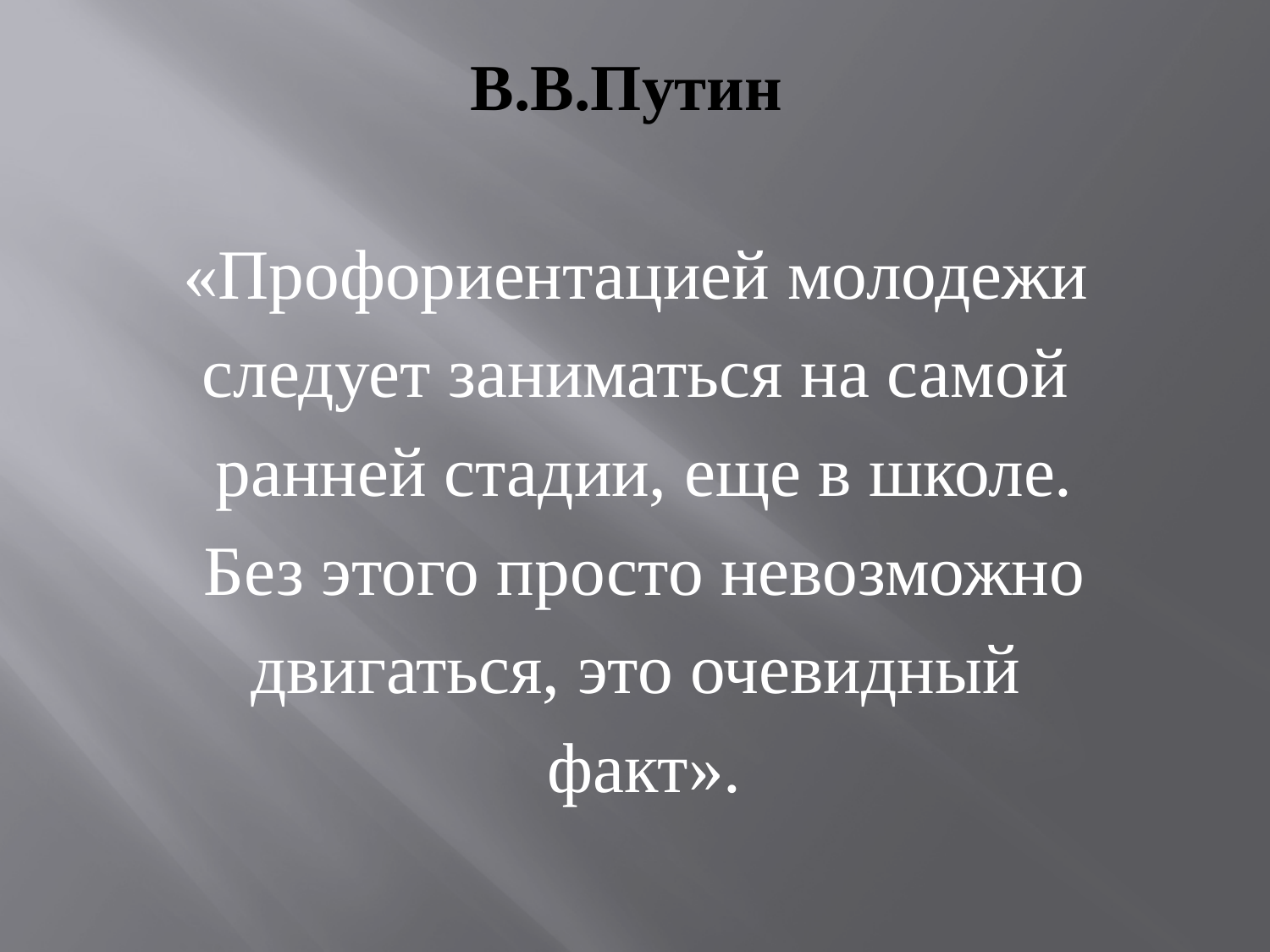

# В.В.Путин
«Профориентацией молодежи
следует заниматься на самой
ранней стадии, еще в школе.
 Без этого просто невозможно
двигаться, это очевидный
факт».